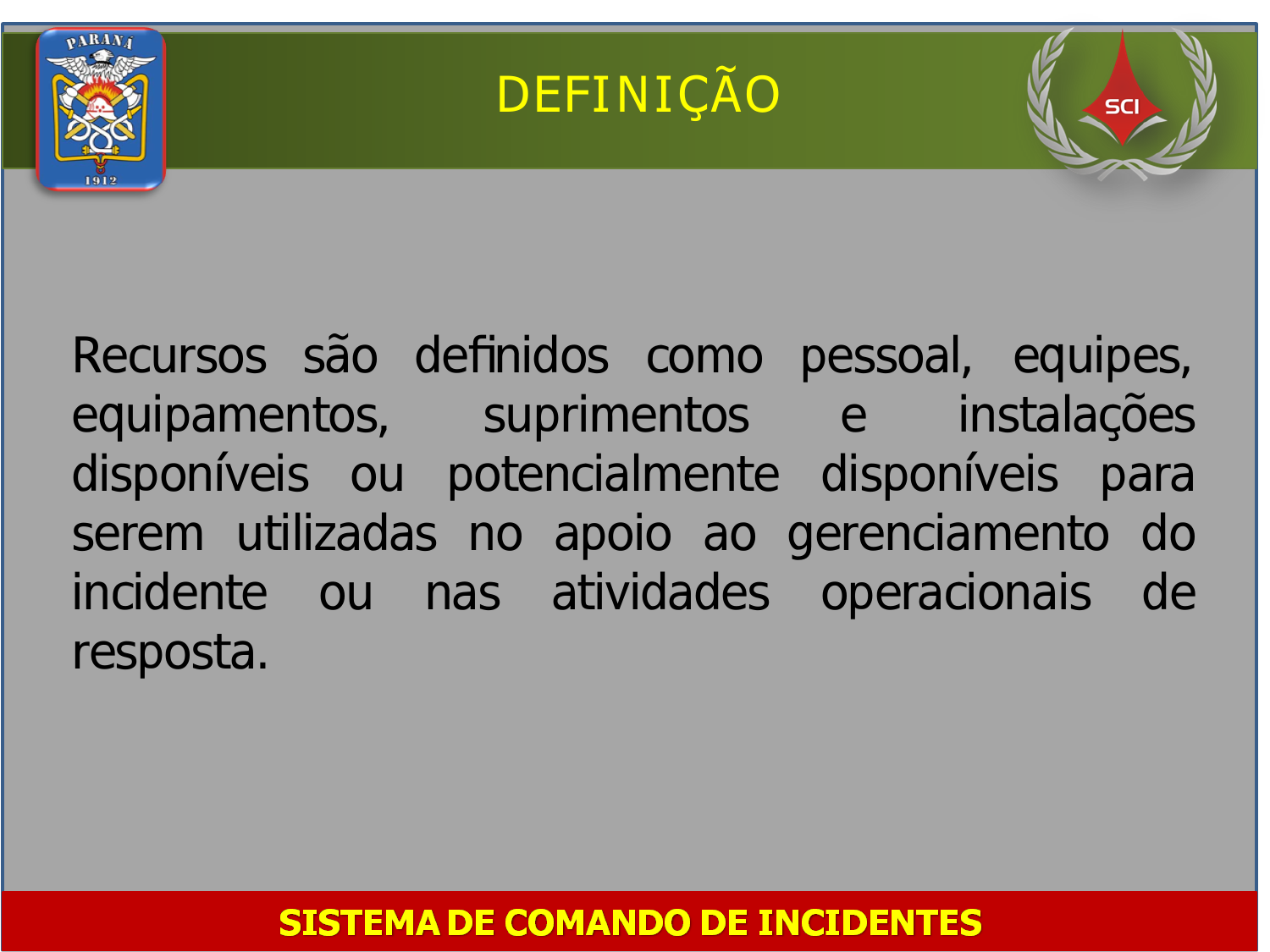

DEFINIÇÃO
Recursos são definidos como pessoal, equipes, equipamentos, suprimentos e instalações disponíveis ou potencialmente disponíveis para serem utilizadas no apoio ao gerenciamento do incidente ou nas atividades operacionais de resposta.